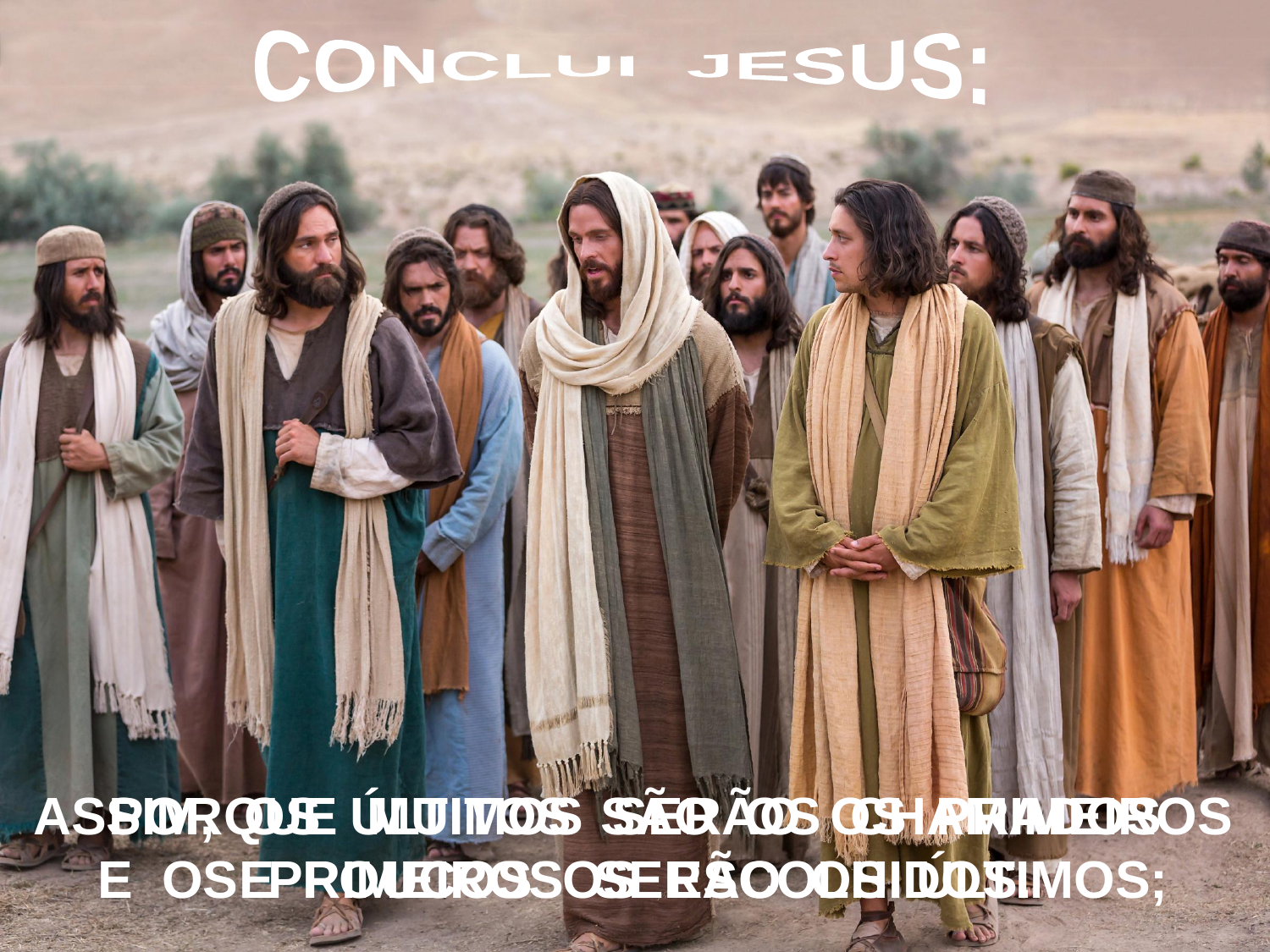

CONCLUI  JESUS:
ASSIM,  OS  ÚLTIMOS  SERÃO  OS  PRIMEIROS
E  OS  PRIMEIROS  SERÃO  OS  ÚLTIMOS;
PORQUE  MUITOS  SÃO  OS  CHAMADOS
E  POUCOS  OS  ESCOLHIDOS.